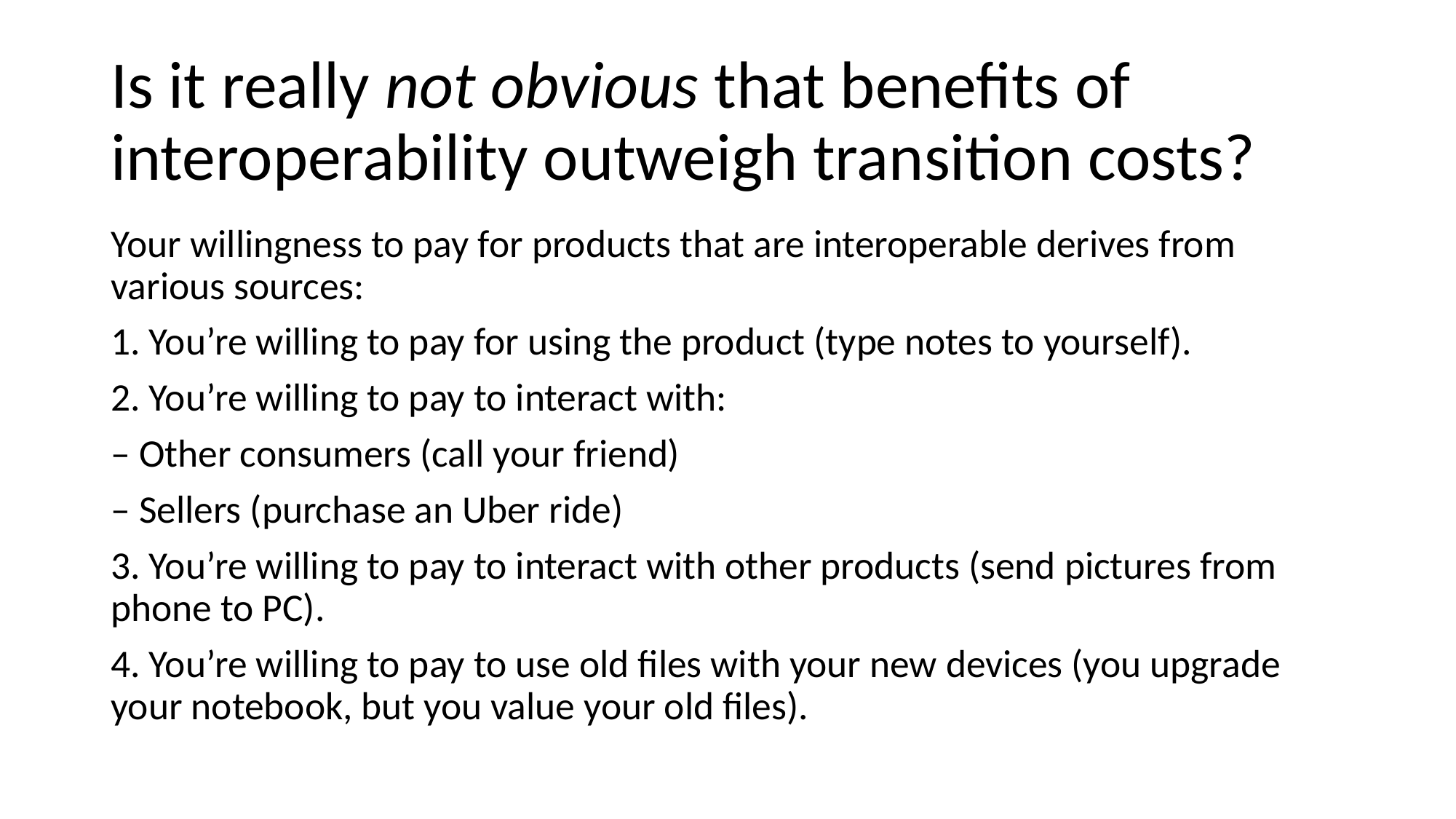

# Is it really not obvious that benefits of interoperability outweigh transition costs?
Your willingness to pay for products that are interoperable derives from various sources:
1. You’re willing to pay for using the product (type notes to yourself).
2. You’re willing to pay to interact with:
– Other consumers (call your friend)
– Sellers (purchase an Uber ride)
3. You’re willing to pay to interact with other products (send pictures from phone to PC).
4. You’re willing to pay to use old files with your new devices (you upgrade your notebook, but you value your old files).